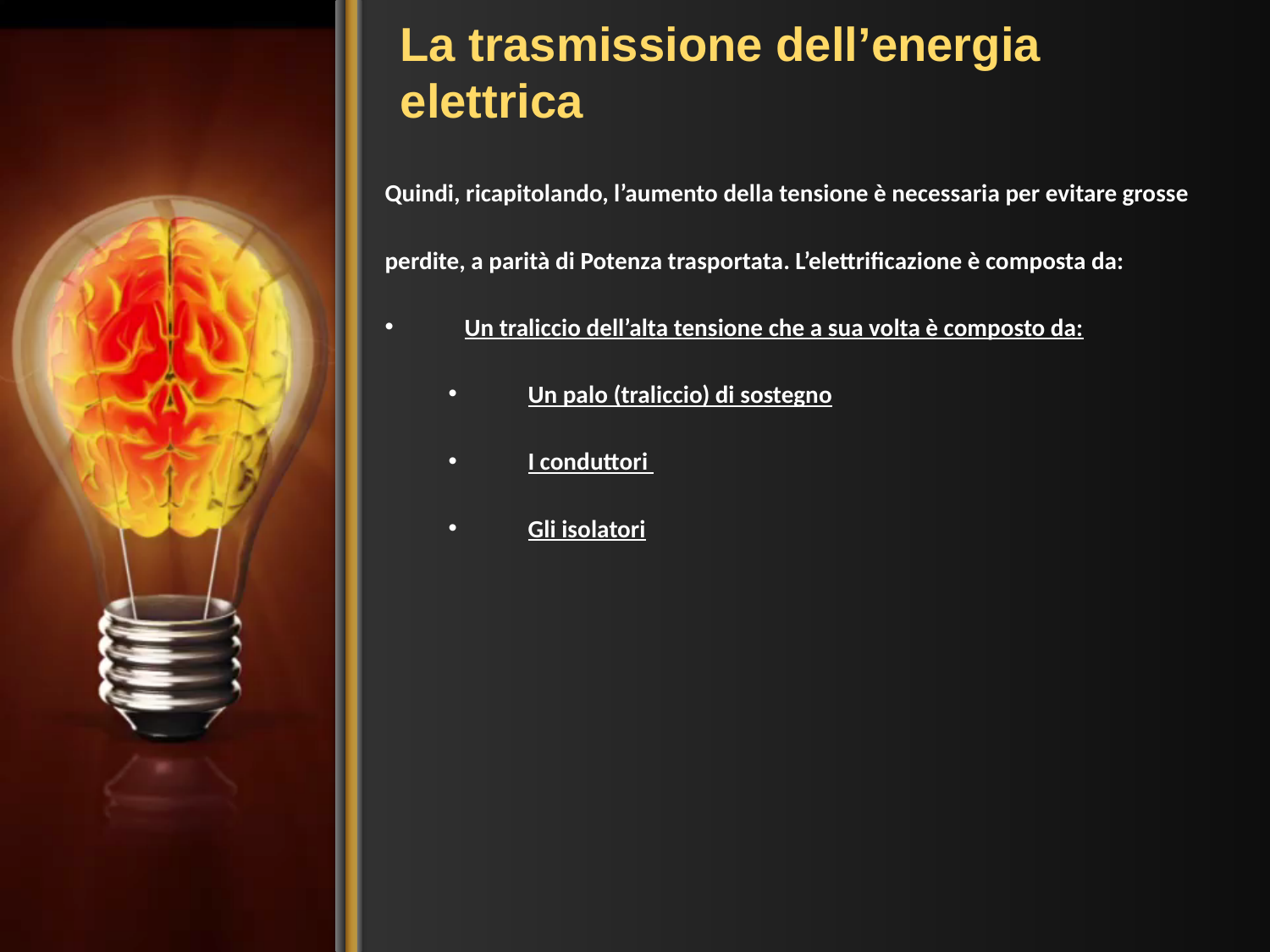

# La trasmissione dell’energia elettrica
Quindi, ricapitolando, l’aumento della tensione è necessaria per evitare grosse perdite, a parità di Potenza trasportata. L’elettrificazione è composta da:
Un traliccio dell’alta tensione che a sua volta è composto da:
Un palo (traliccio) di sostegno
I conduttori
Gli isolatori